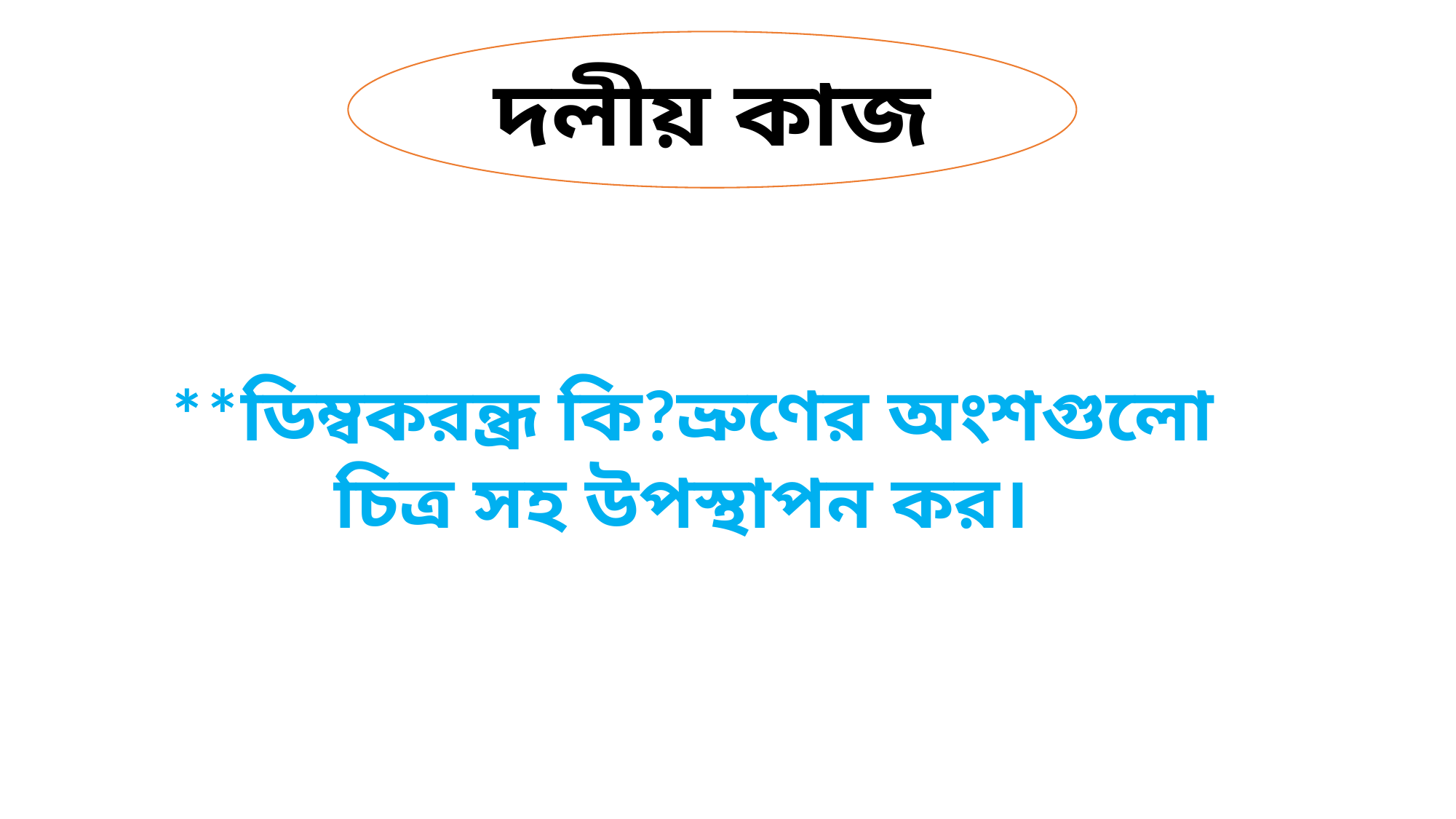

দলীয় কাজ
**ডিম্বকরন্ধ্র কি?ভ্রুণের অংশগুলো চিত্র সহ উপস্থাপন কর।